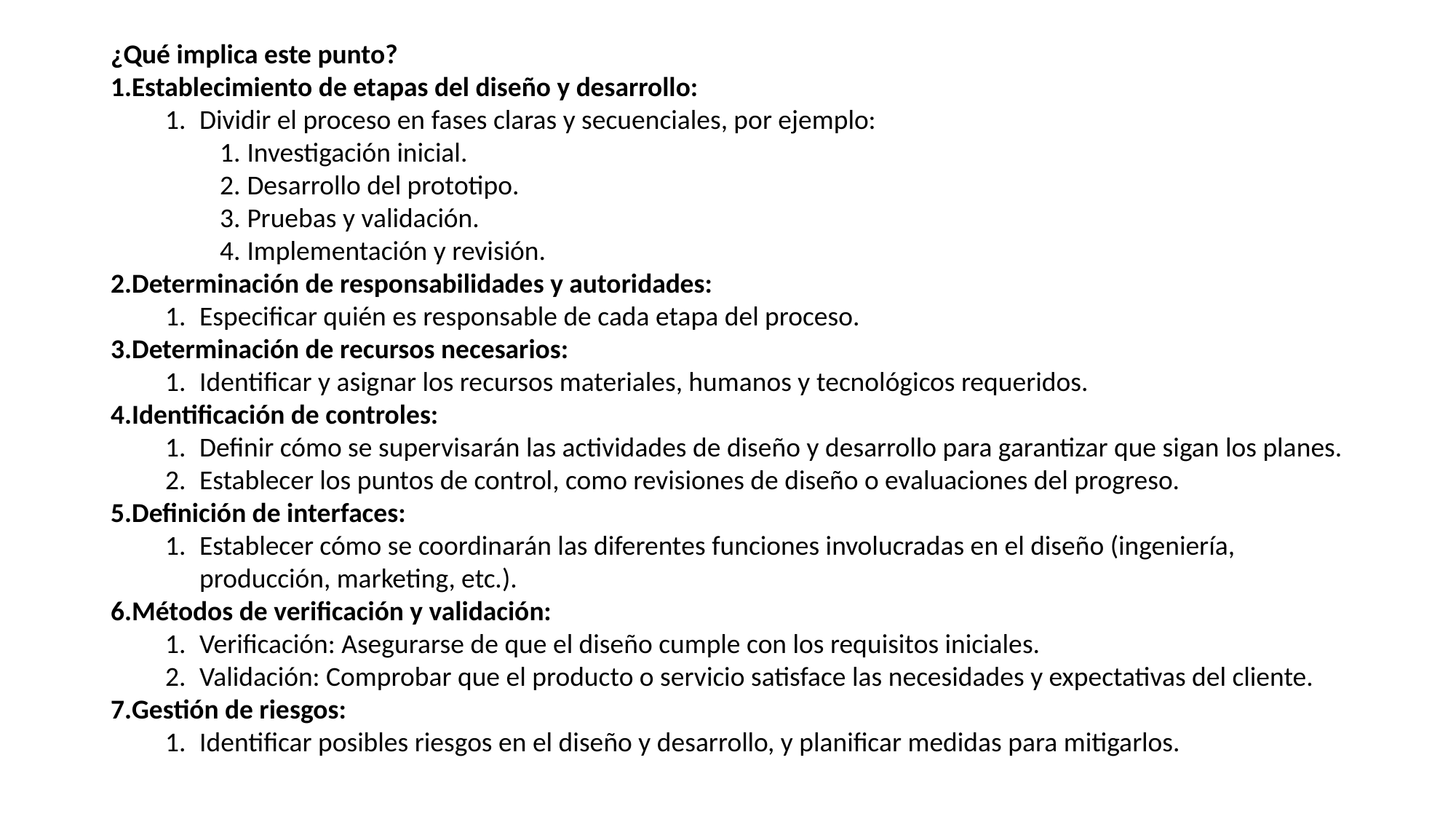

¿Qué implica este punto?
Establecimiento de etapas del diseño y desarrollo:
Dividir el proceso en fases claras y secuenciales, por ejemplo:
Investigación inicial.
Desarrollo del prototipo.
Pruebas y validación.
Implementación y revisión.
Determinación de responsabilidades y autoridades:
Especificar quién es responsable de cada etapa del proceso.
Determinación de recursos necesarios:
Identificar y asignar los recursos materiales, humanos y tecnológicos requeridos.
Identificación de controles:
Definir cómo se supervisarán las actividades de diseño y desarrollo para garantizar que sigan los planes.
Establecer los puntos de control, como revisiones de diseño o evaluaciones del progreso.
Definición de interfaces:
Establecer cómo se coordinarán las diferentes funciones involucradas en el diseño (ingeniería, producción, marketing, etc.).
Métodos de verificación y validación:
Verificación: Asegurarse de que el diseño cumple con los requisitos iniciales.
Validación: Comprobar que el producto o servicio satisface las necesidades y expectativas del cliente.
Gestión de riesgos:
Identificar posibles riesgos en el diseño y desarrollo, y planificar medidas para mitigarlos.